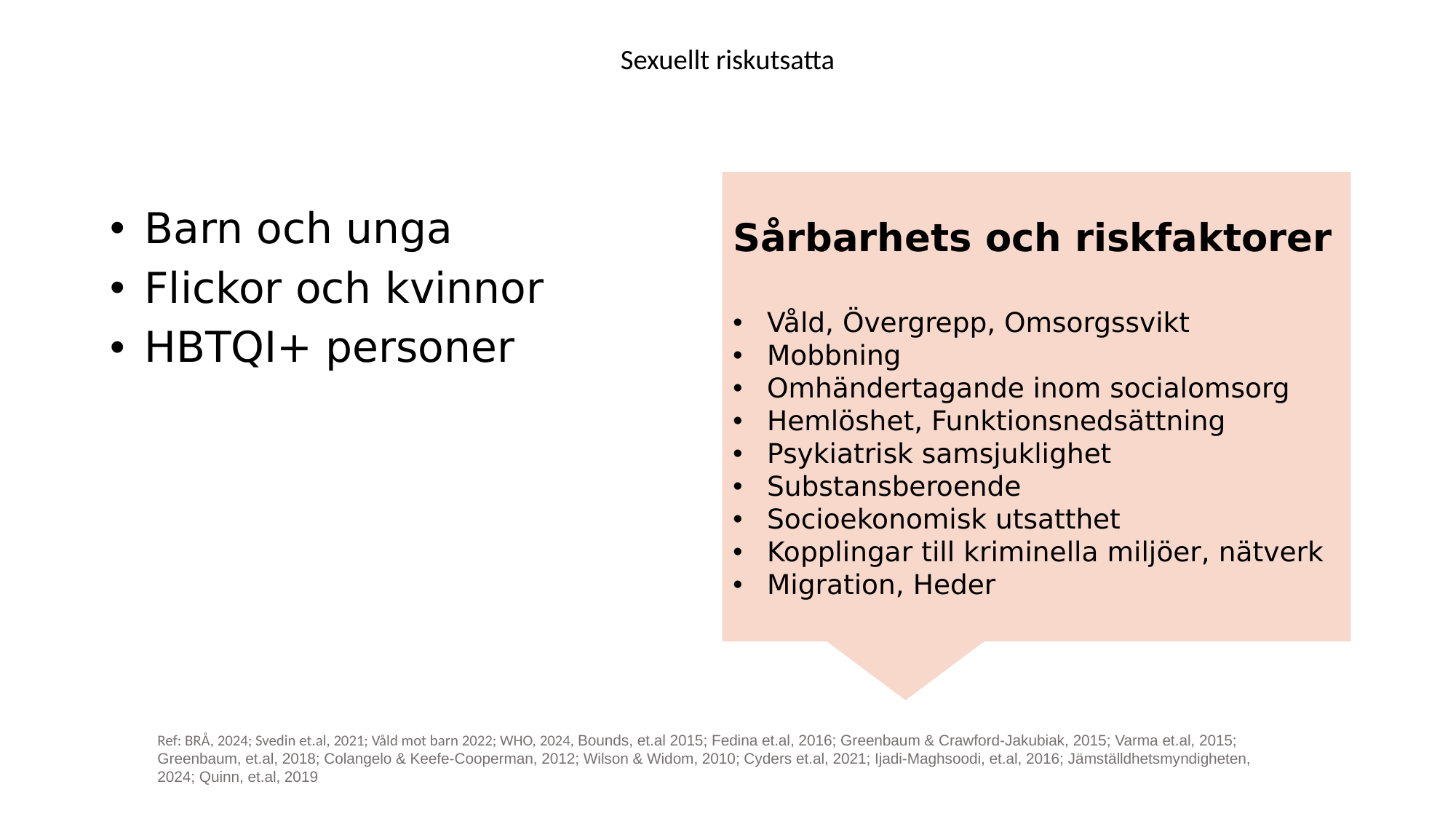

# Sexuellt riskutsatta
Sårbarhets och riskfaktorer
Våld, Övergrepp, Omsorgssvikt
Mobbning
Omhändertagande inom socialomsorg
Hemlöshet, Funktionsnedsättning
Psykiatrisk samsjuklighet
Substansberoende
Socioekonomisk utsatthet
Kopplingar till kriminella miljöer, nätverk
Migration, Heder
Barn och unga
Flickor och kvinnor
HBTQI+ personer

Ref: BRÅ, 2024; Svedin et.al, 2021; Våld mot barn 2022; WHO, 2024, Bounds, et.al 2015; Fedina et.al, 2016; Greenbaum & Crawford-Jakubiak, 2015; Varma et.al, 2015; Greenbaum, et.al, 2018; Colangelo & Keefe-Cooperman, 2012; Wilson & Widom, 2010; Cyders et.al, 2021; Ijadi-Maghsoodi, et.al, 2016; Jämställdhetsmyndigheten, 2024; Quinn, et.al, 2019